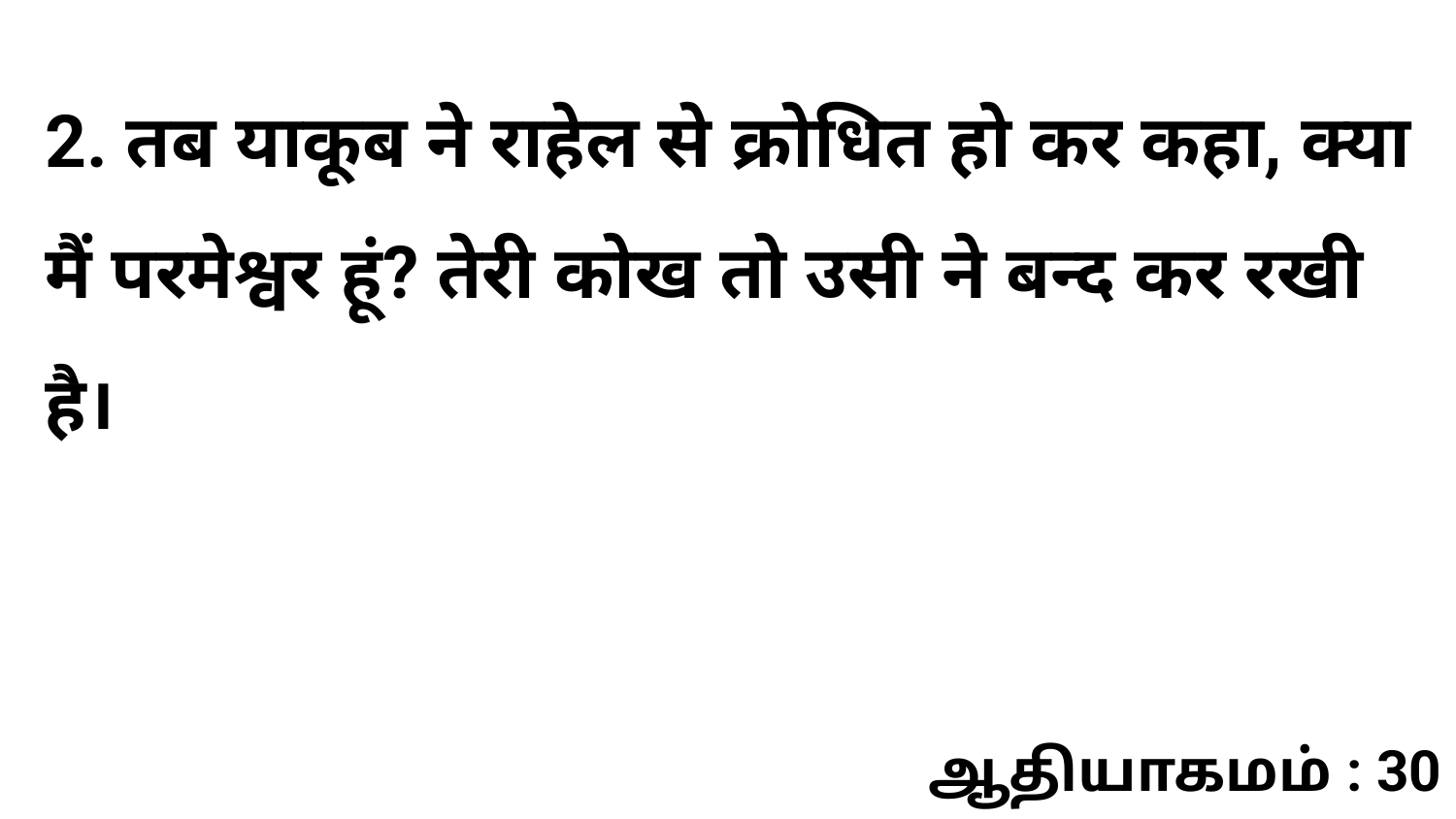

2. तब याकूब ने राहेल से क्रोधित हो कर कहा, क्या मैं परमेश्वर हूं? तेरी कोख तो उसी ने बन्द कर रखी है।
ஆதியாகமம் : 30